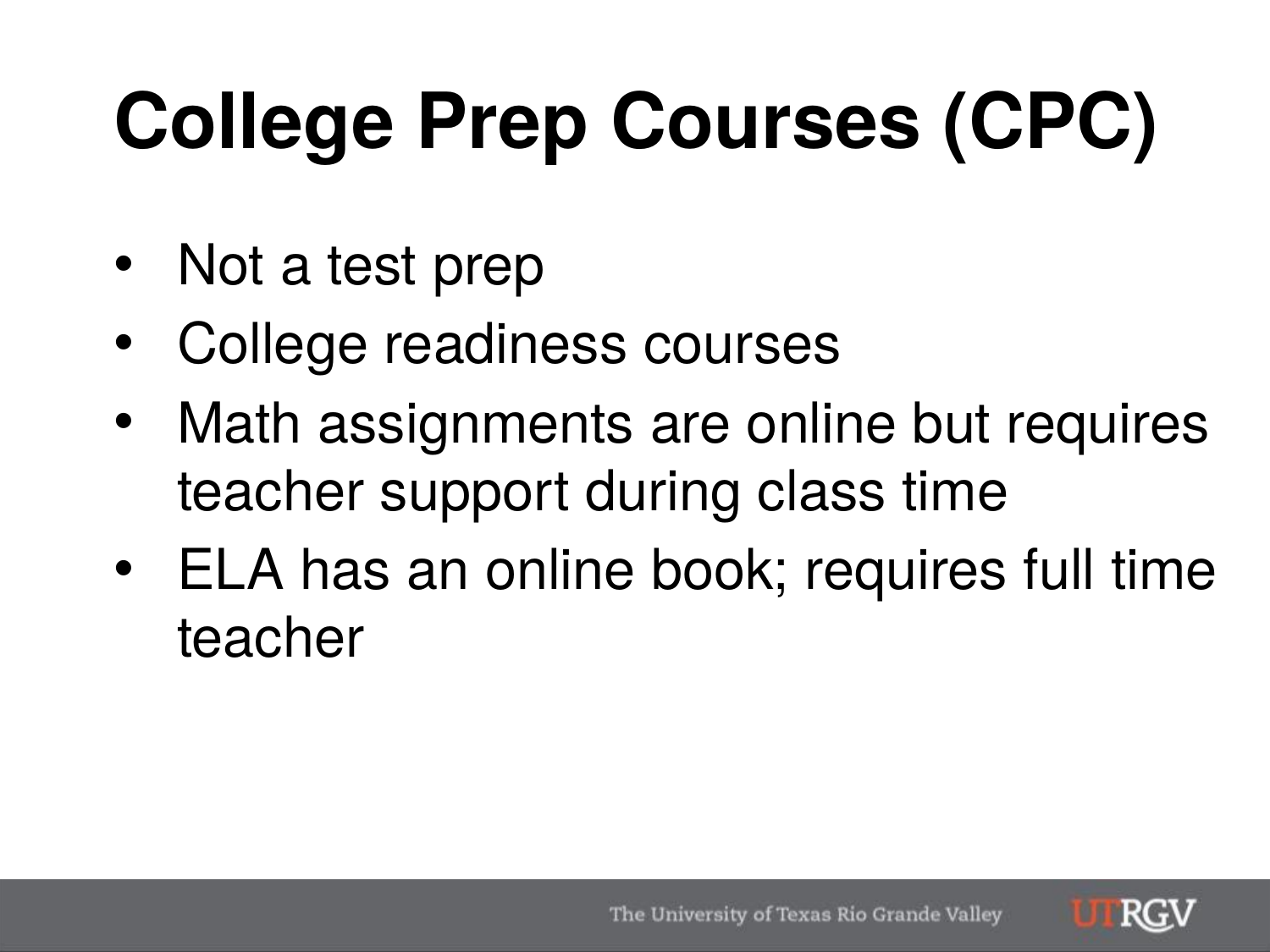

# College Prep Courses (CPC)
Not a test prep
College readiness courses
Math assignments are online but requires teacher support during class time
ELA has an online book; requires full time teacher